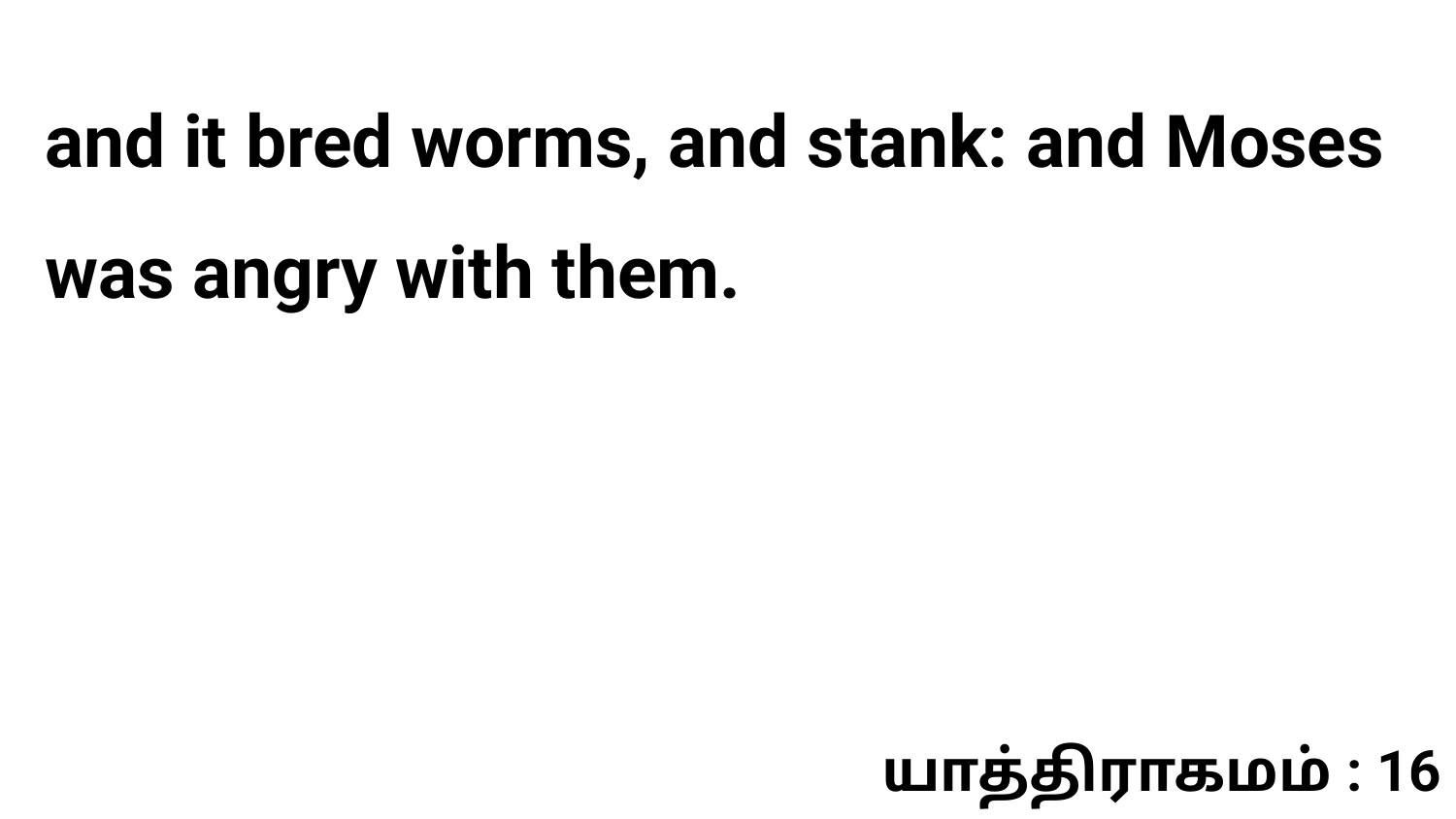

and it bred worms, and stank: and Moses was angry with them.
யாத்திராகமம் : 16